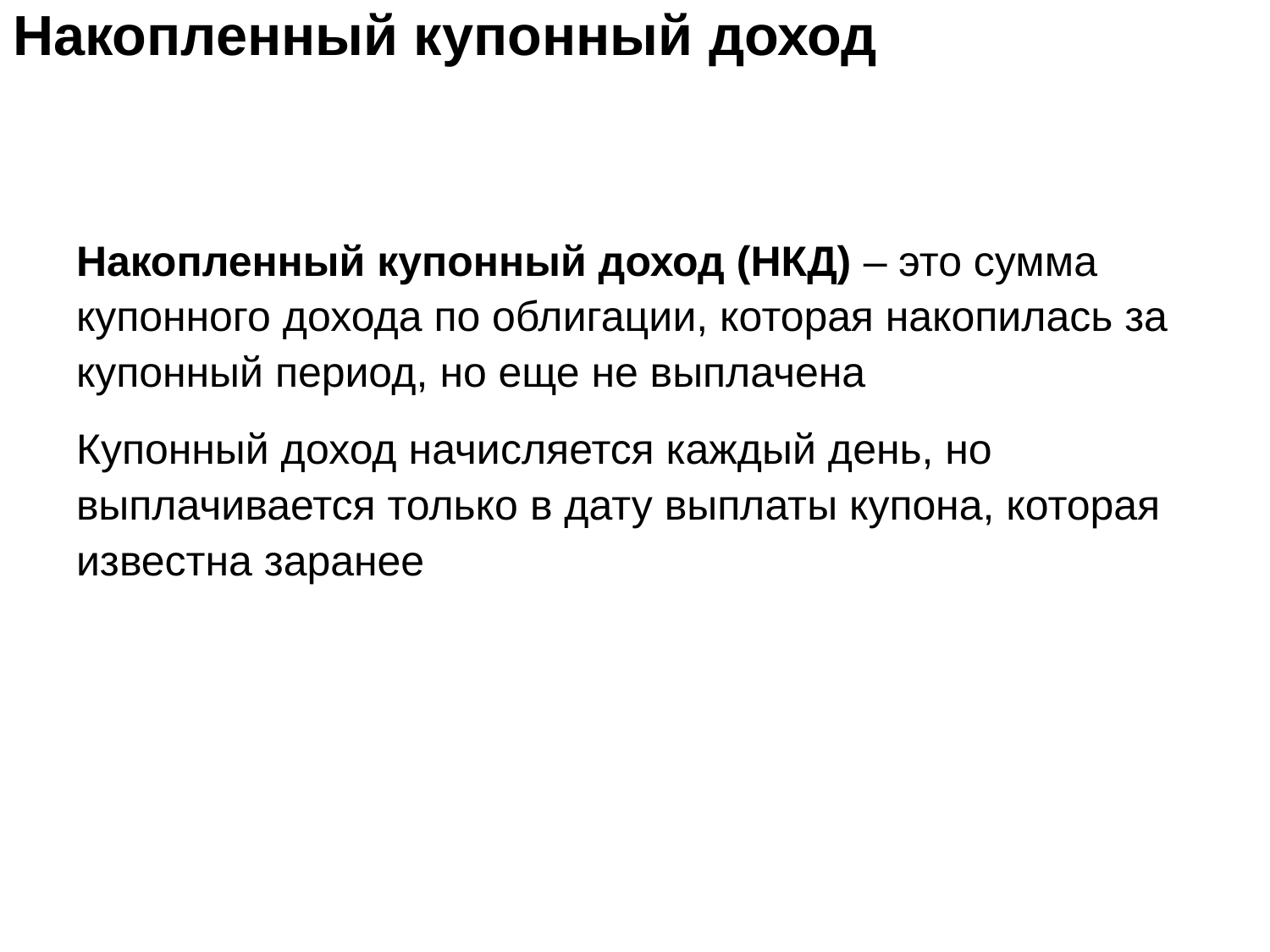

# Накопленный купонный доход
Накопленный купонный доход (НКД) – это сумма купонного дохода по облигации, которая накопилась за купонный период, но еще не выплачена
Купонный доход начисляется каждый день, но выплачивается только в дату выплаты купона, которая известна заранее